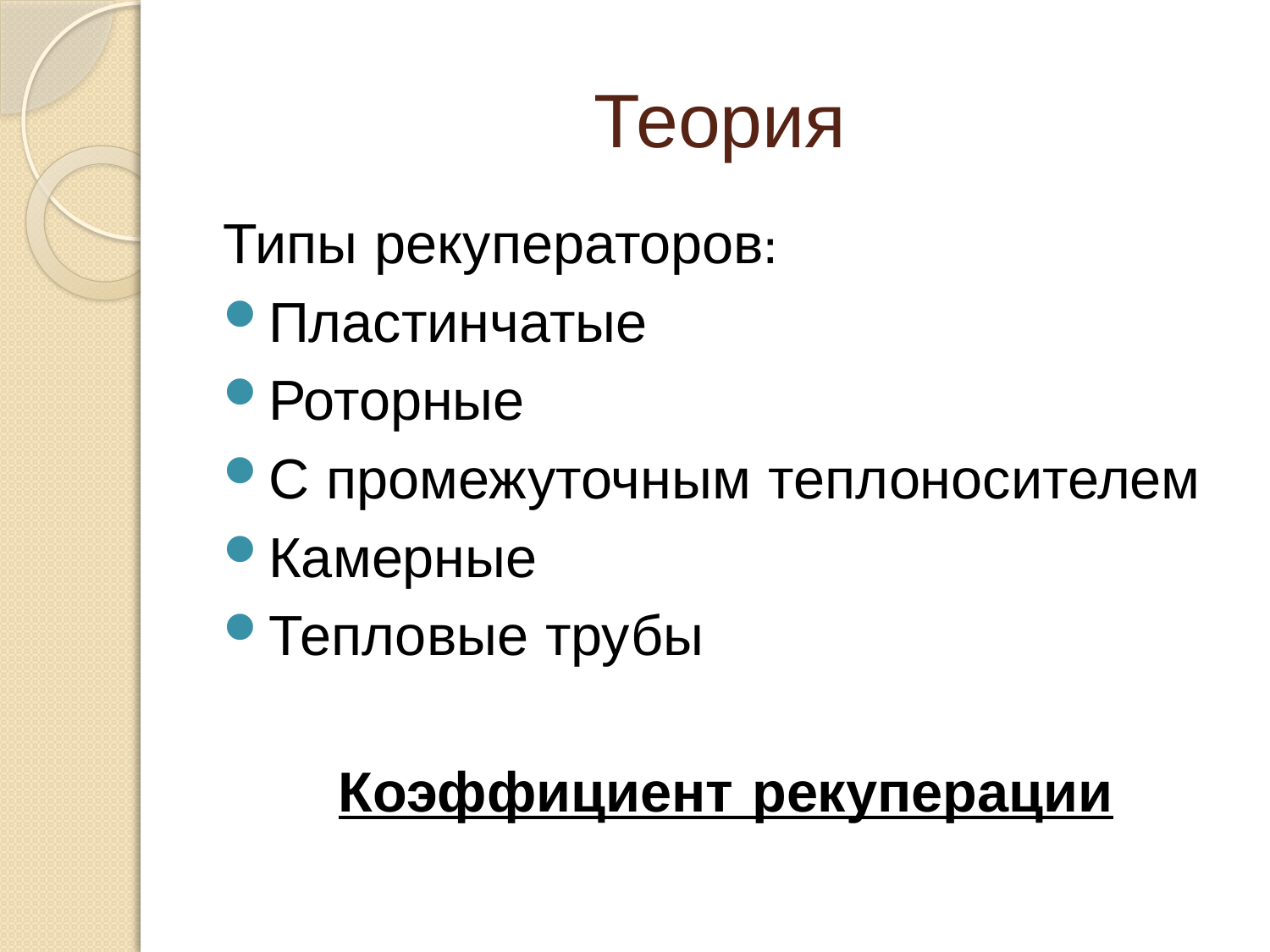

# Теория
Типы рекуператоров:
Пластинчатые
Роторные
С промежуточным теплоносителем
Камерные
Тепловые трубы

Коэффициент рекуперации